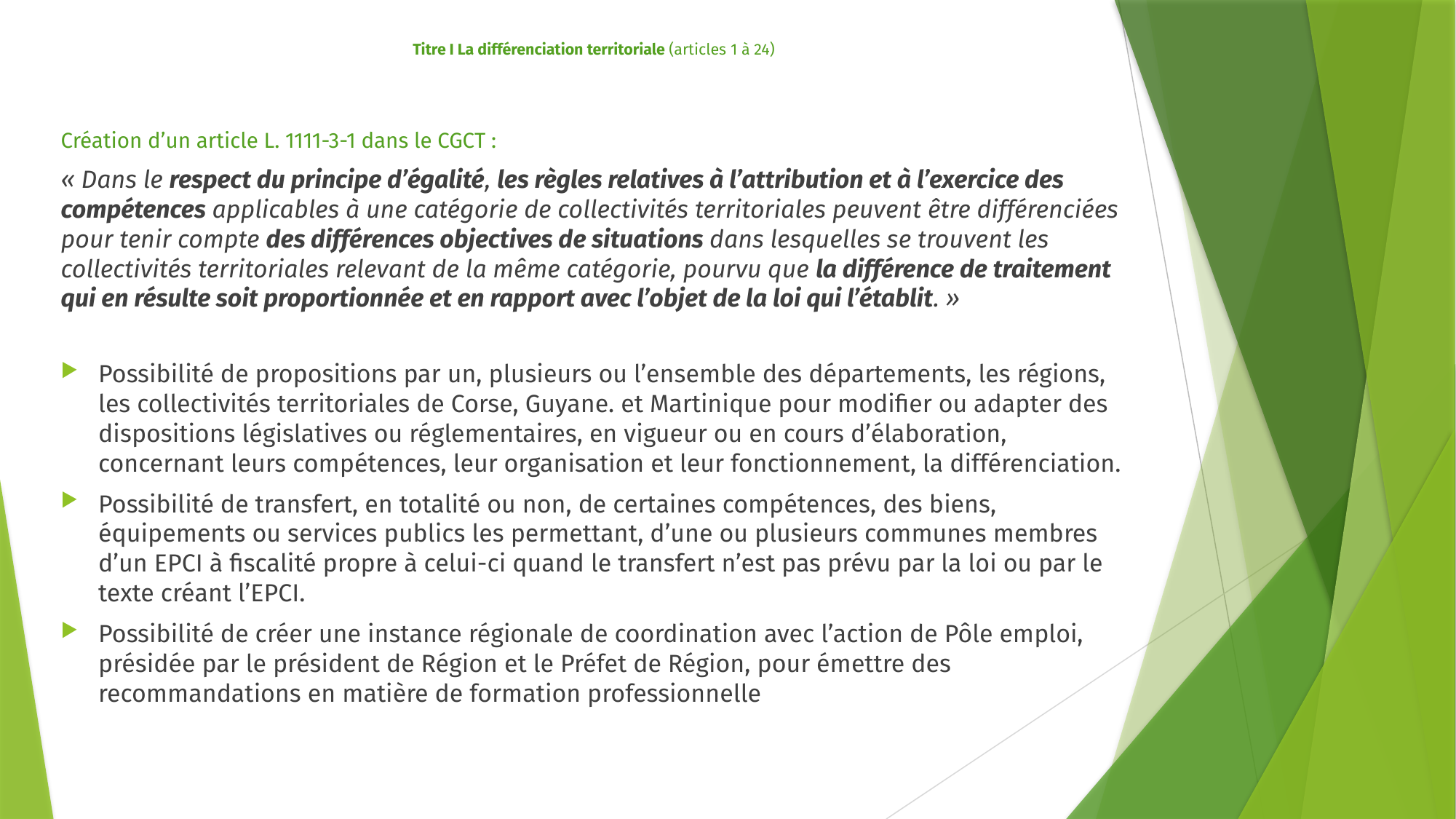

# Titre I La différenciation territoriale (articles 1 à 24)
Création d’un article L. 1111-3-1 dans le CGCT :
« Dans le respect du principe d’égalité, les règles relatives à l’attribution et à l’exercice des compétences applicables à une catégorie de collectivités territoriales peuvent être différenciées pour tenir compte des différences objectives de situations dans lesquelles se trouvent les collectivités territoriales relevant de la même catégorie, pourvu que la différence de traitement qui en résulte soit proportionnée et en rapport avec l’objet de la loi qui l’établit. »

Possibilité de propositions par un, plusieurs ou l’ensemble des départements, les régions, les collectivités territoriales de Corse, Guyane. et Martinique pour modifier ou adapter des dispositions législatives ou réglementaires, en vigueur ou en cours d’élaboration, concernant leurs compétences, leur organisation et leur fonctionnement, la différenciation.
Possibilité de transfert, en totalité ou non, de certaines compétences, des biens, équipements ou services publics les permettant, d’une ou plusieurs communes membres d’un EPCI à fiscalité propre à celui-ci quand le transfert n’est pas prévu par la loi ou par le texte créant l’EPCI.
Possibilité de créer une instance régionale de coordination avec l’action de Pôle emploi, présidée par le président de Région et le Préfet de Région, pour émettre des recommandations en matière de formation professionnelle